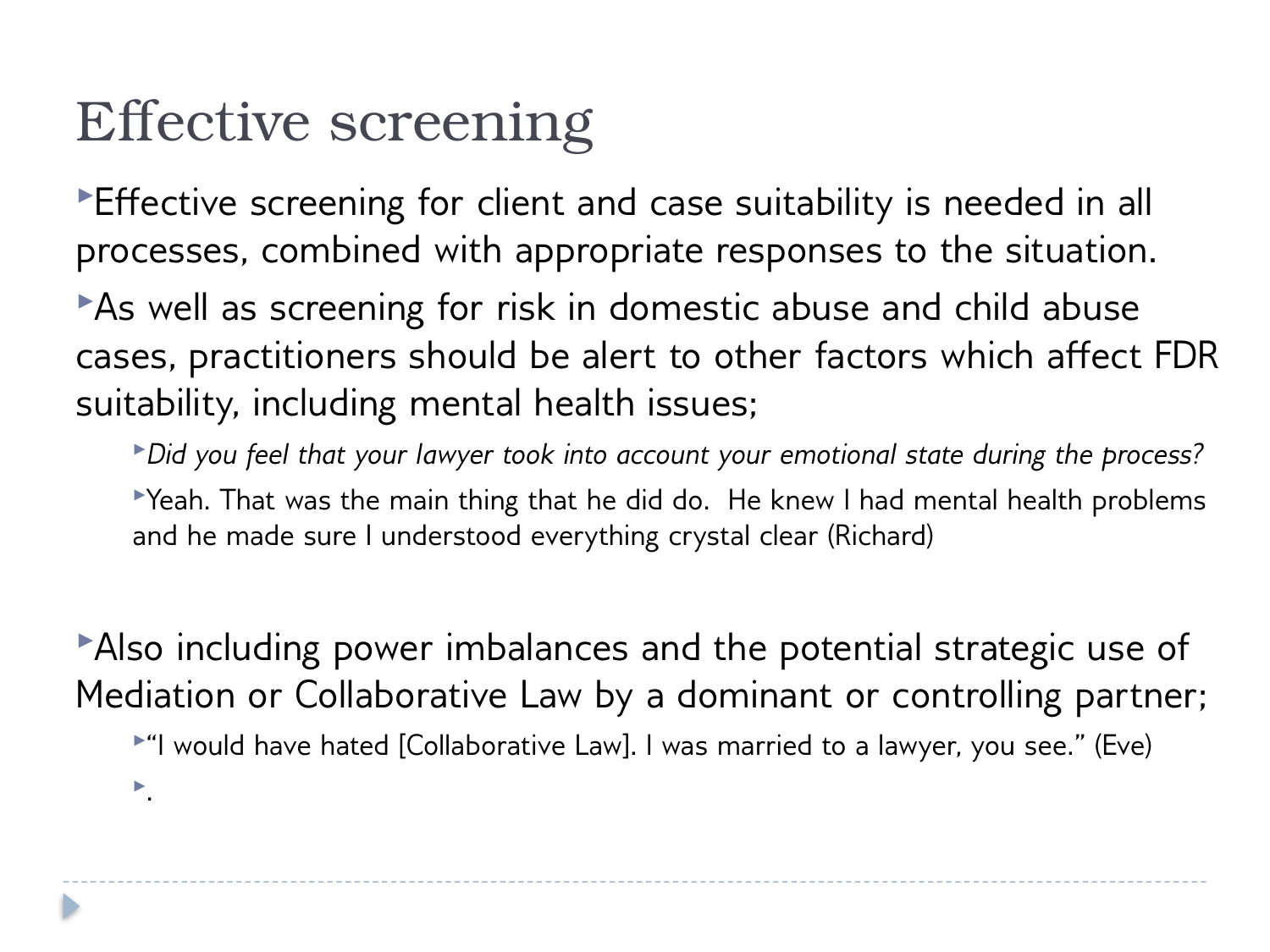

Effective screening
Effective screening for client and case suitability is needed in all processes, combined with appropriate responses to the situation.
As well as screening for risk in domestic abuse and child abuse cases, practitioners should be alert to other factors which affect FDR suitability, including mental health issues;
Did you feel that your lawyer took into account your emotional state during the process?
Yeah. That was the main thing that he did do.  He knew I had mental health problems and he made sure I understood everything crystal clear (Richard)

Also including power imbalances and the potential strategic use of Mediation or Collaborative Law by a dominant or controlling partner;
“I would have hated [Collaborative Law]. I was married to a lawyer, you see.” (Eve)
.